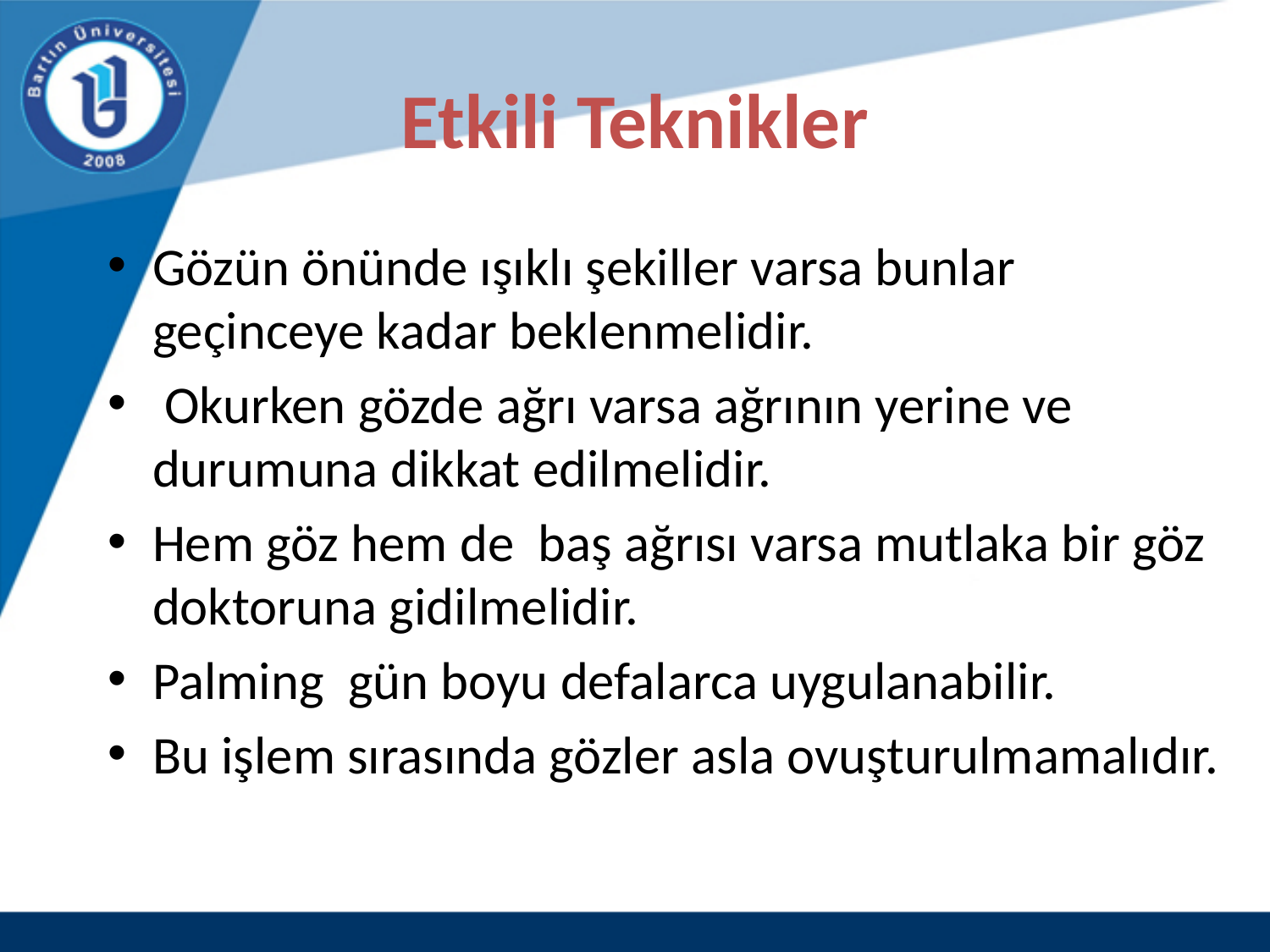

# Etkili Teknikler
Gözün önünde ışıklı şekiller varsa bunlar geçinceye kadar beklenmelidir.
 Okurken gözde ağrı varsa ağrının yerine ve durumuna dikkat edilmelidir.
Hem göz hem de  baş ağrısı varsa mutlaka bir göz doktoruna gidilmelidir.
Palming  gün boyu defalarca uygulanabilir.
Bu işlem sırasında gözler asla ovuşturulmamalıdır.